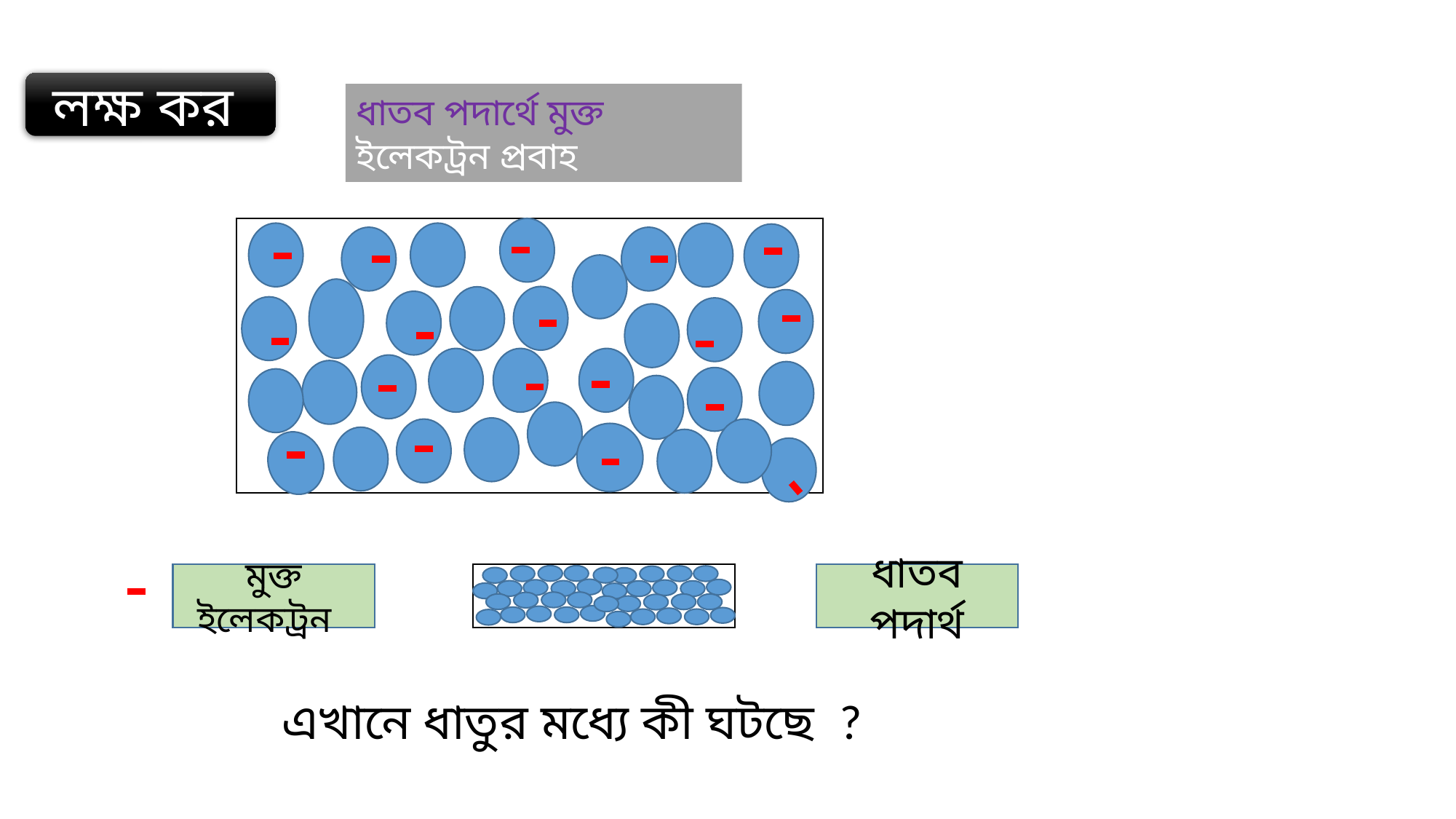

লক্ষ কর
ধাতব পদার্থে মুক্ত ইলেকট্রন প্রবাহ

মুক্ত ইলেকট্রন
ধাতব পদার্থ

এখানে ধাতুর মধ্যে কী ঘটছে  ?